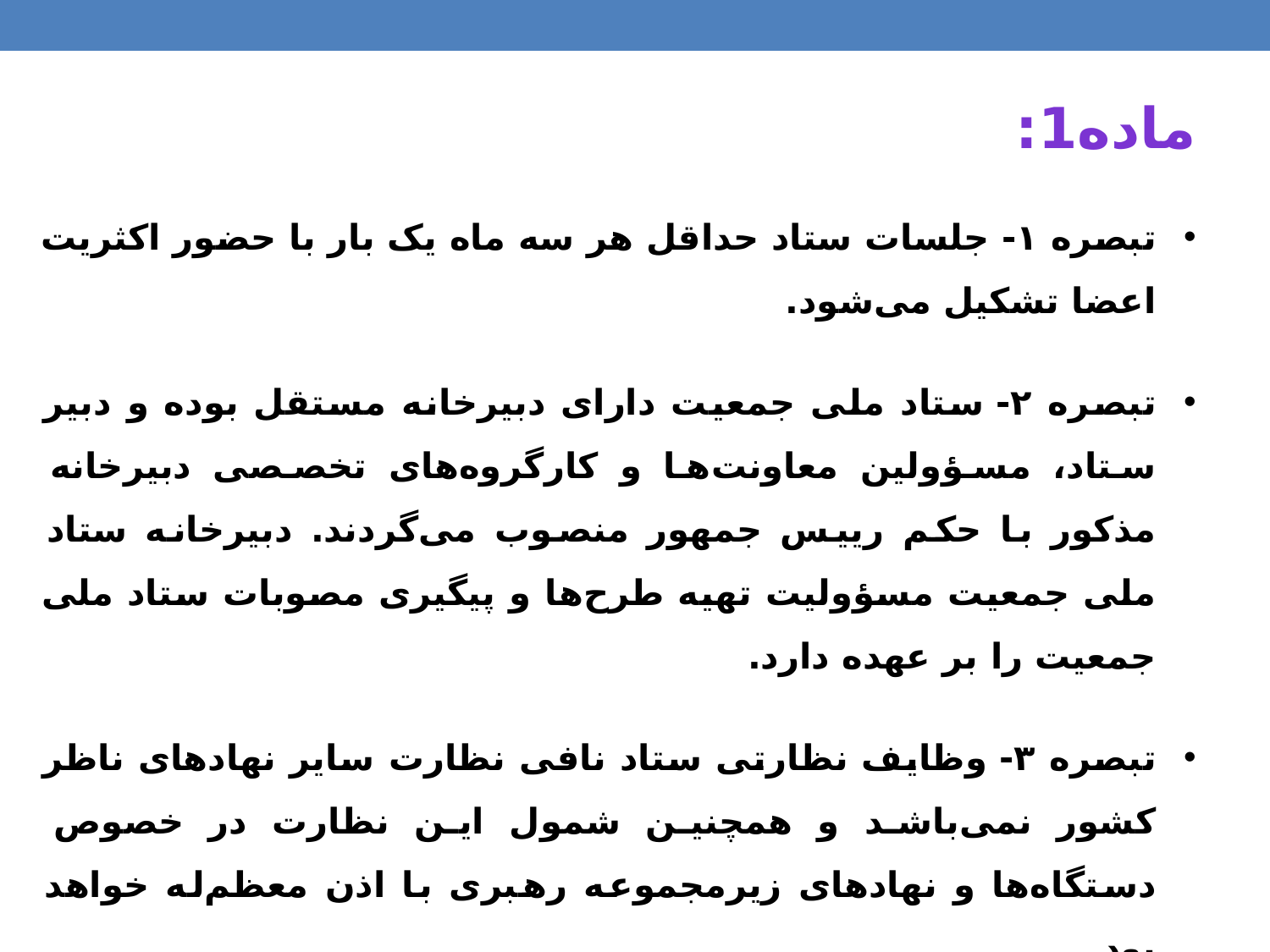

ماده1:

تبصره ۱- جلسات ستاد حداقل هر سه ماه یک بار با حضور اکثریت اعضا تشکیل می‌شود.

تبصره ۲- ستاد ملی جمعیت دارای دبیرخانه مستقل بوده و دبیر ستاد، مسؤولین معاونت‌ها و کارگروه‌های تخصصی دبیرخانه مذکور با حکم رییس جمهور منصوب می‌گردند. دبیرخانه ستاد ملی جمعیت مسؤولیت تهیه طرح‌ها و پیگیری مصوبات ستاد ملی جمعیت را بر عهده دارد.

تبصره ۳- وظایف نظارتی ستاد نافی نظارت سایر نهادهای ناظر کشور نمی‌باشد و همچنین شمول این نظارت در خصوص دستگاه‌ها و نهادهای زیرمجموعه رهبری با اذن معظم‌له خواهد بود.

تبصره ۴- کلیه مصوبات ستاد پس از تأیید و امضای رییس‌جمهور لازم‌الاجرا می‌باشد.